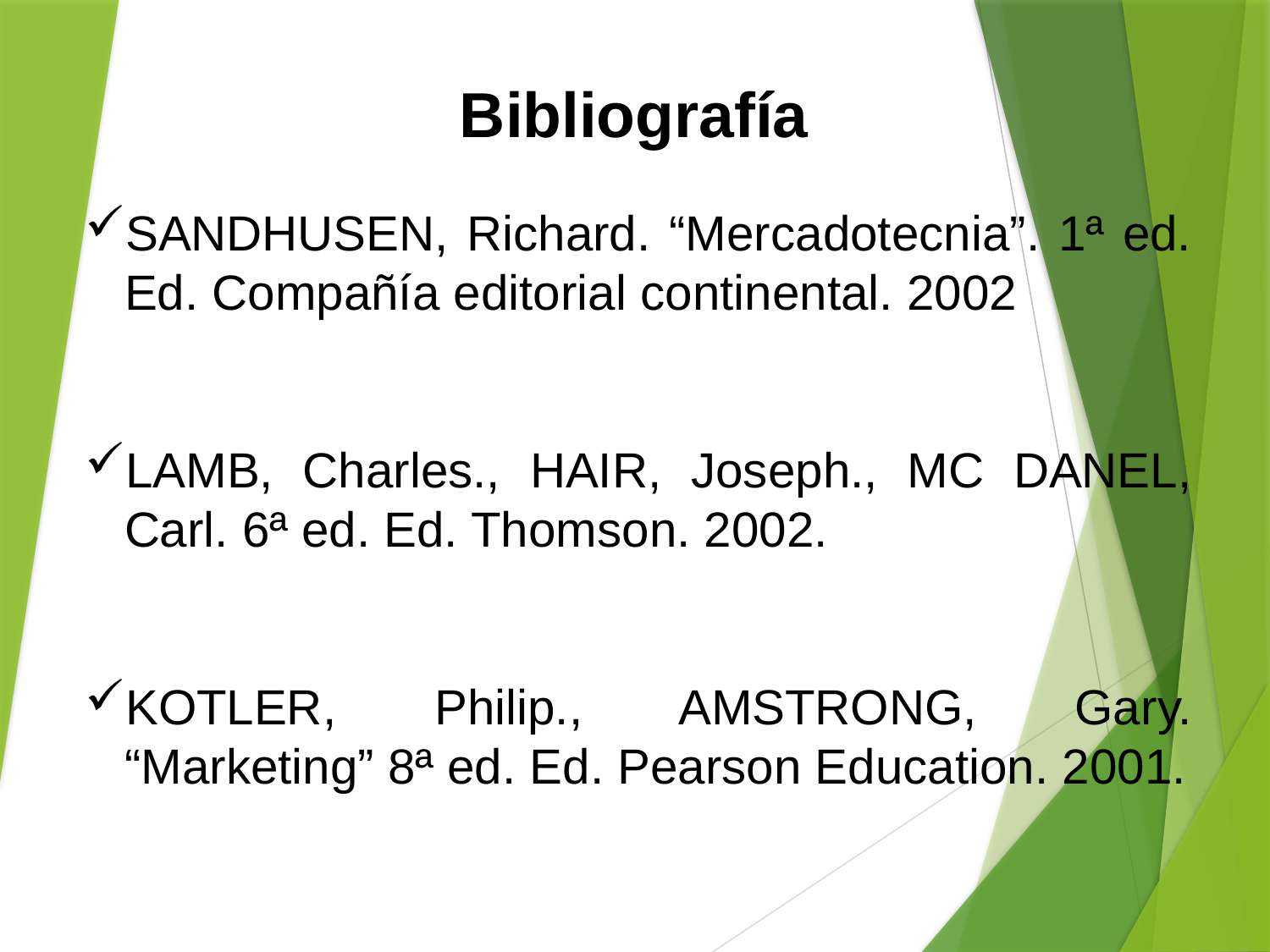

Bibliografía
SANDHUSEN, Richard. “Mercadotecnia”. 1ª ed. Ed. Compañía editorial continental. 2002

LAMB, Charles., HAIR, Joseph., MC DANEL, Carl. 6ª ed. Ed. Thomson. 2002.

KOTLER, Philip., AMSTRONG, Gary. “Marketing” 8ª ed. Ed. Pearson Education. 2001.